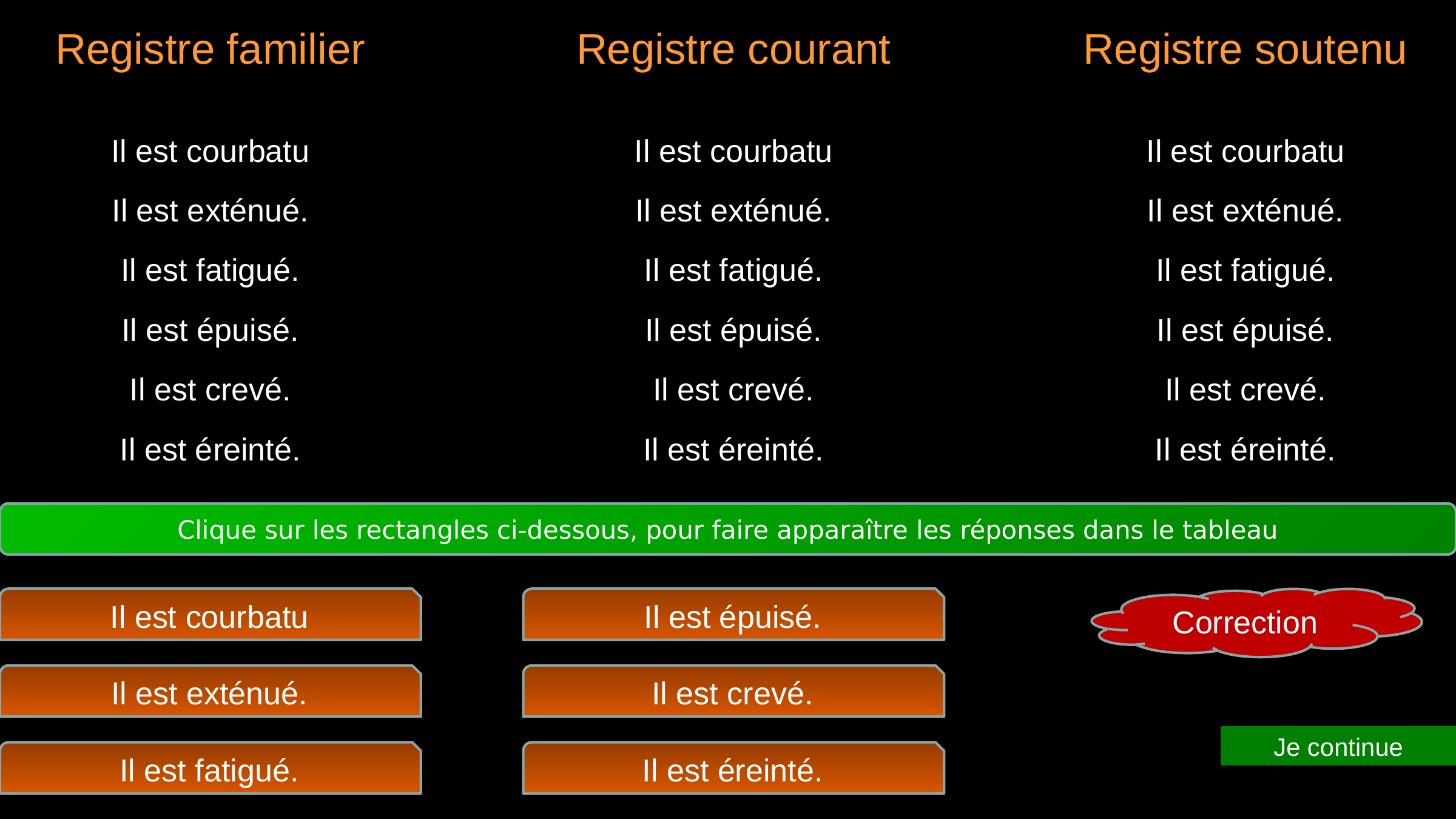

Registre familier
Registre courant
Registre soutenu
Il est courbatu
Il est courbatu
Il est courbatu
Il est exténué.
Il est exténué.
Il est exténué.
Il est fatigué.
Il est fatigué.
Il est fatigué.
Il est épuisé.
Il est épuisé.
Il est épuisé.
Il est crevé.
Il est crevé.
Il est crevé.
Il est éreinté.
Il est éreinté.
Il est éreinté.
Clique sur les rectangles ci-dessous, pour faire apparaître les réponses dans le tableau
Il est courbatu
Il est épuisé.
Correction
Il est exténué.
Il est crevé.
Je continue
Il est fatigué.
Il est éreinté.